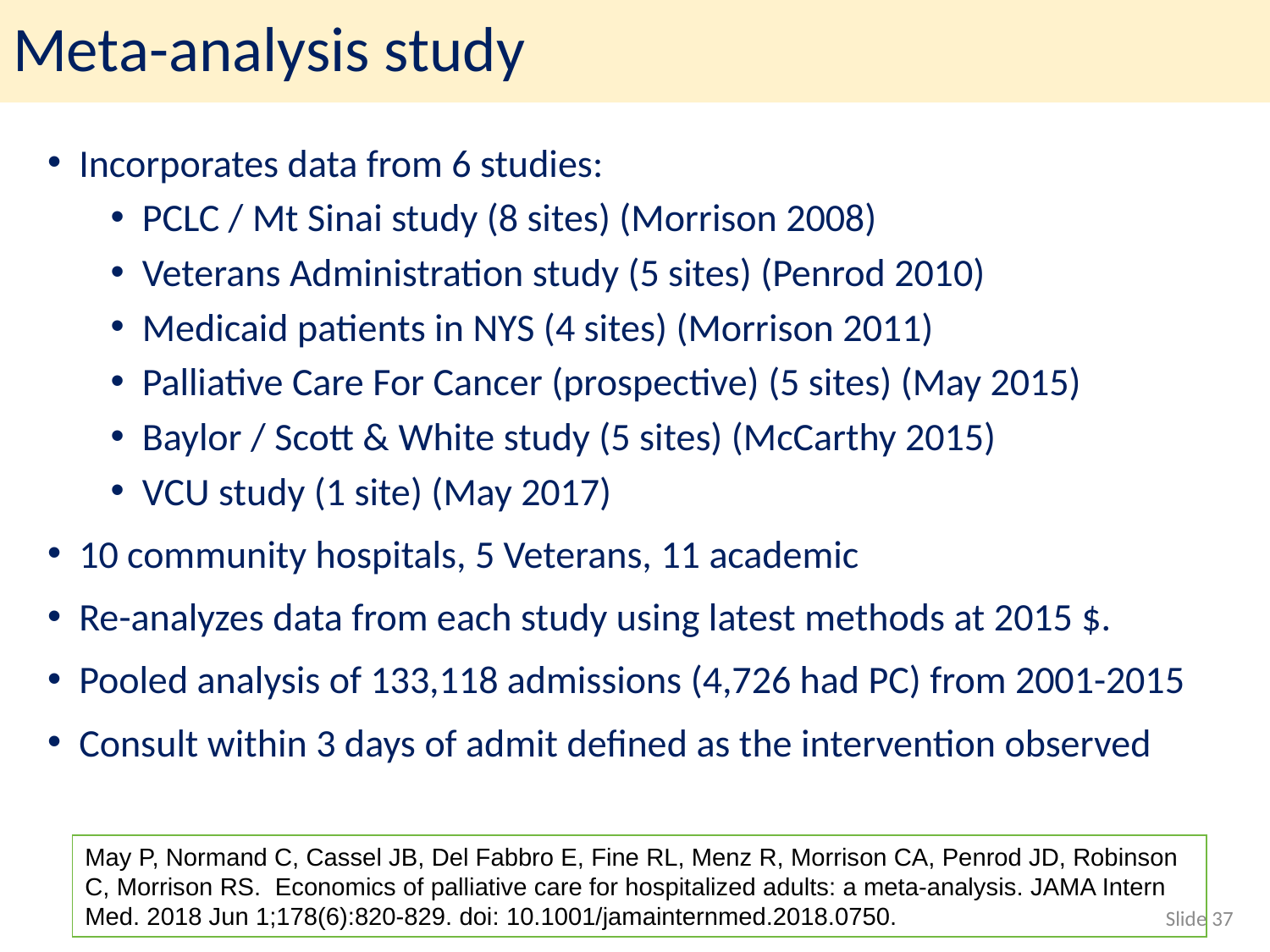

# Meta-analysis study
Incorporates data from 6 studies:
PCLC / Mt Sinai study (8 sites) (Morrison 2008)
Veterans Administration study (5 sites) (Penrod 2010)
Medicaid patients in NYS (4 sites) (Morrison 2011)
Palliative Care For Cancer (prospective) (5 sites) (May 2015)
Baylor / Scott & White study (5 sites) (McCarthy 2015)
VCU study (1 site) (May 2017)
10 community hospitals, 5 Veterans, 11 academic
Re-analyzes data from each study using latest methods at 2015 $.
Pooled analysis of 133,118 admissions (4,726 had PC) from 2001-2015
Consult within 3 days of admit defined as the intervention observed

May P, Normand C, Cassel JB, Del Fabbro E, Fine RL, Menz R, Morrison CA, Penrod JD, Robinson C, Morrison RS.  Economics of palliative care for hospitalized adults: a meta-analysis. JAMA Intern Med. 2018 Jun 1;178(6):820-829. doi: 10.1001/jamainternmed.2018.0750.
Slide 37